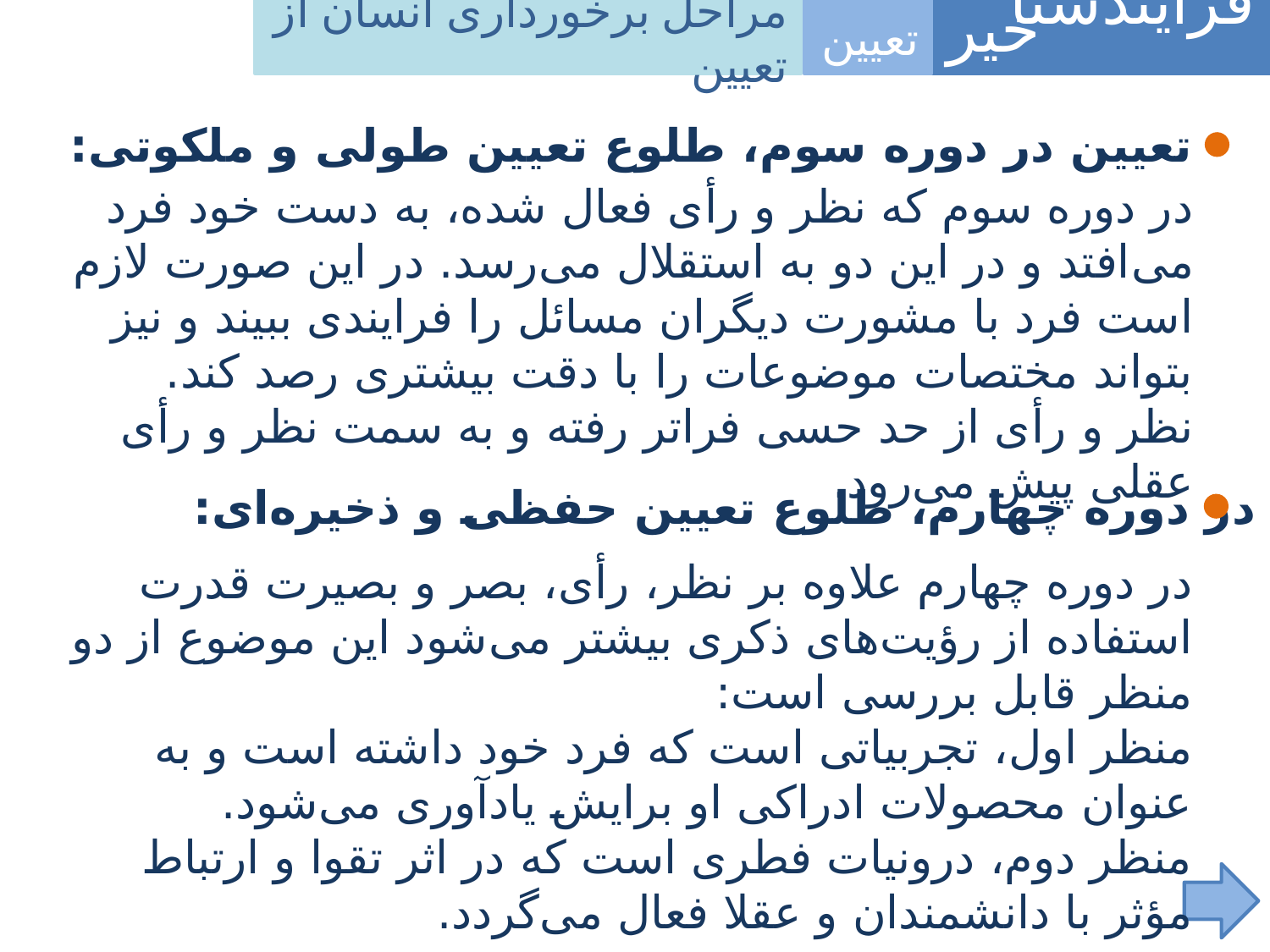

فرآیندشناسی
خیر
مراحل برخورداری انسان از تعیین
تعیین
تعیین در دوره سوم، طلوع تعیین طولی و ملکوتی:

در دوره سوم که نظر و رأی فعال شده، به دست خود فرد می‌افتد و در این دو به استقلال می‌رسد. در این صورت لازم است فرد با مشورت دیگران مسائل را فرایندی ببیند و نیز بتواند مختصات موضوعات را با دقت بیشتری رصد کند.
نظر و رأی از حد حسی فراتر رفته و به سمت نظر و رأی عقلی پیش می‌رود.
تعیین در دوره چهارم، طلوع تعیین حفظی و ذخیره‌ای:

در دوره چهارم علاوه بر نظر، رأی، بصر و بصیرت قدرت استفاده از رؤیت‌های ذکری بیشتر می‌شود این موضوع از دو منظر قابل بررسی است:
منظر اول،‌ تجربیاتی است که فرد خود داشته است و به عنوان محصولات ادراکی او برایش یادآوری می‌شود.
منظر دوم، درونیات فطری است که در اثر تقوا و ارتباط مؤثر با دانشمندان و عقلا فعال می‌گردد.